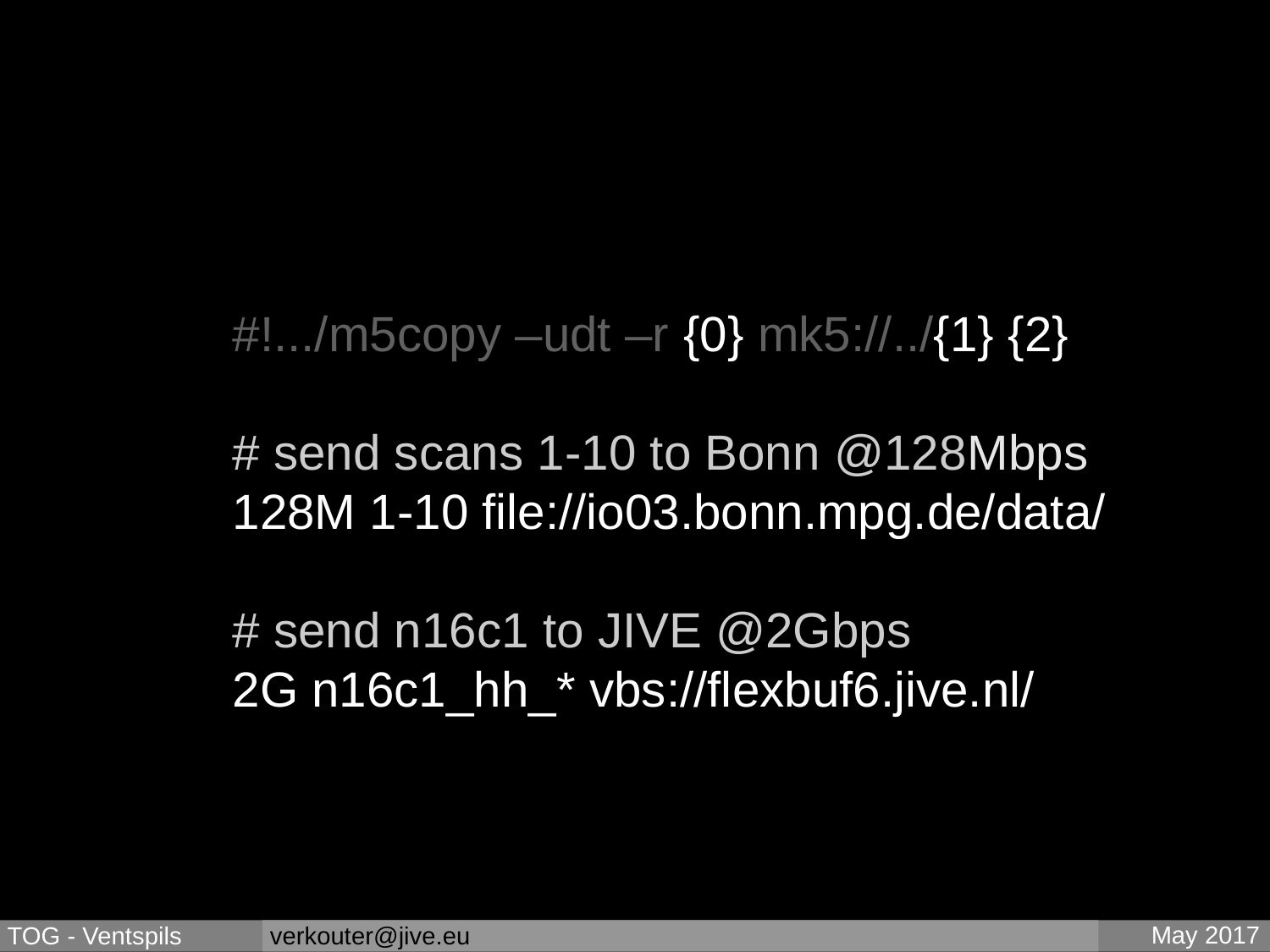

#!.../m5copy –udt –r {0} mk5://../{1} {2}

# send scans 1-10 to Bonn @128Mbps
128M 1-10 file://io03.bonn.mpg.de/data/

# send n16c1 to JIVE @2Gbps
2G n16c1_hh_* vbs://flexbuf6.jive.nl/